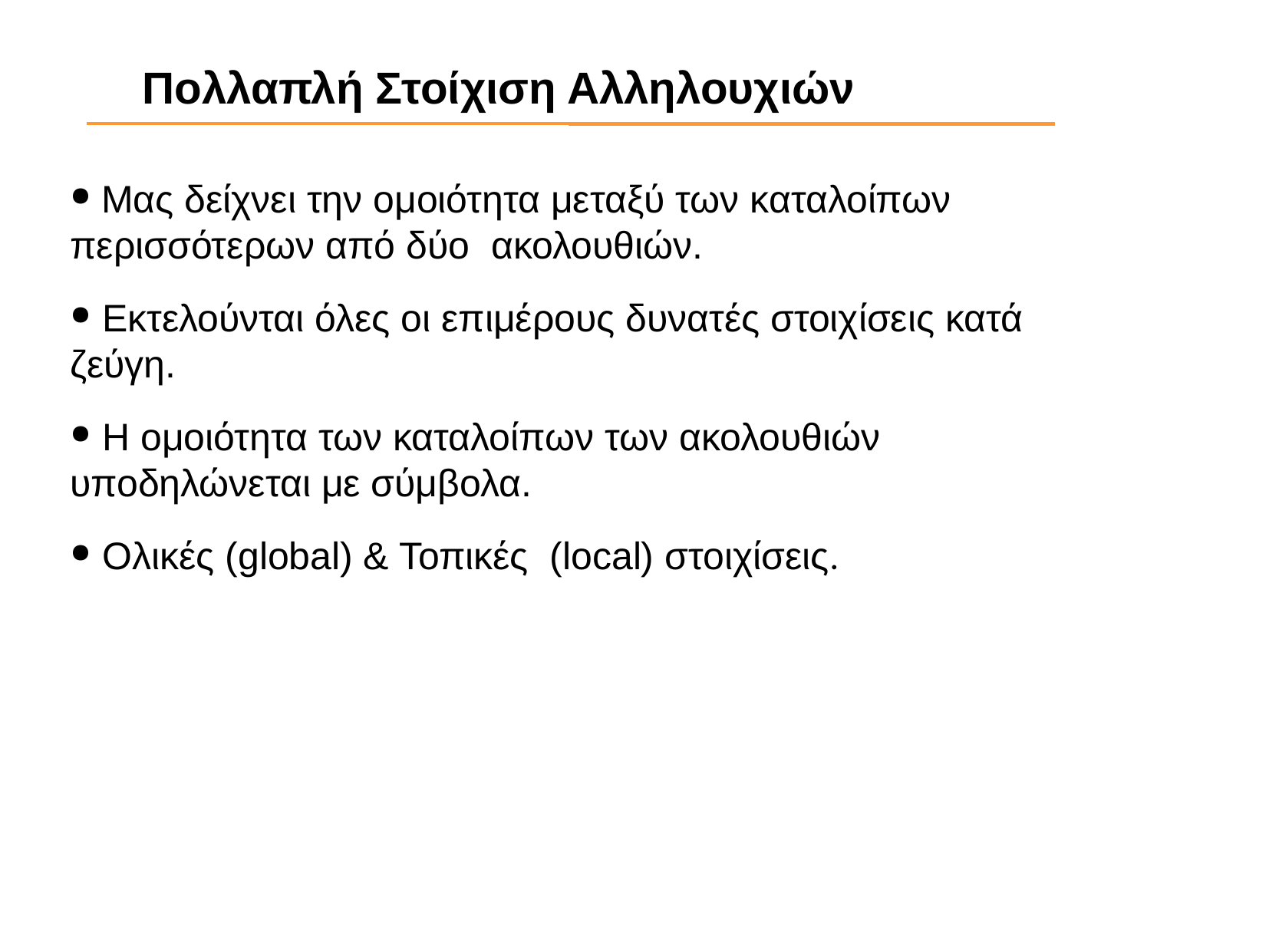

Πολλαπλή Στοίχιση Αλληλουχιών
 Μας δείχνει την ομοιότητα μεταξύ των καταλοίπων περισσότερων από δύο  ακολουθιών.

 Εκτελούνται όλες οι επιμέρους δυνατές στοιχίσεις κατά ζεύγη.

 Η ομοιότητα των καταλοίπων των ακολουθιών υποδηλώνεται με σύμβολα.

 Ολικές (global) & Τοπικές  (local) στοιχίσεις.